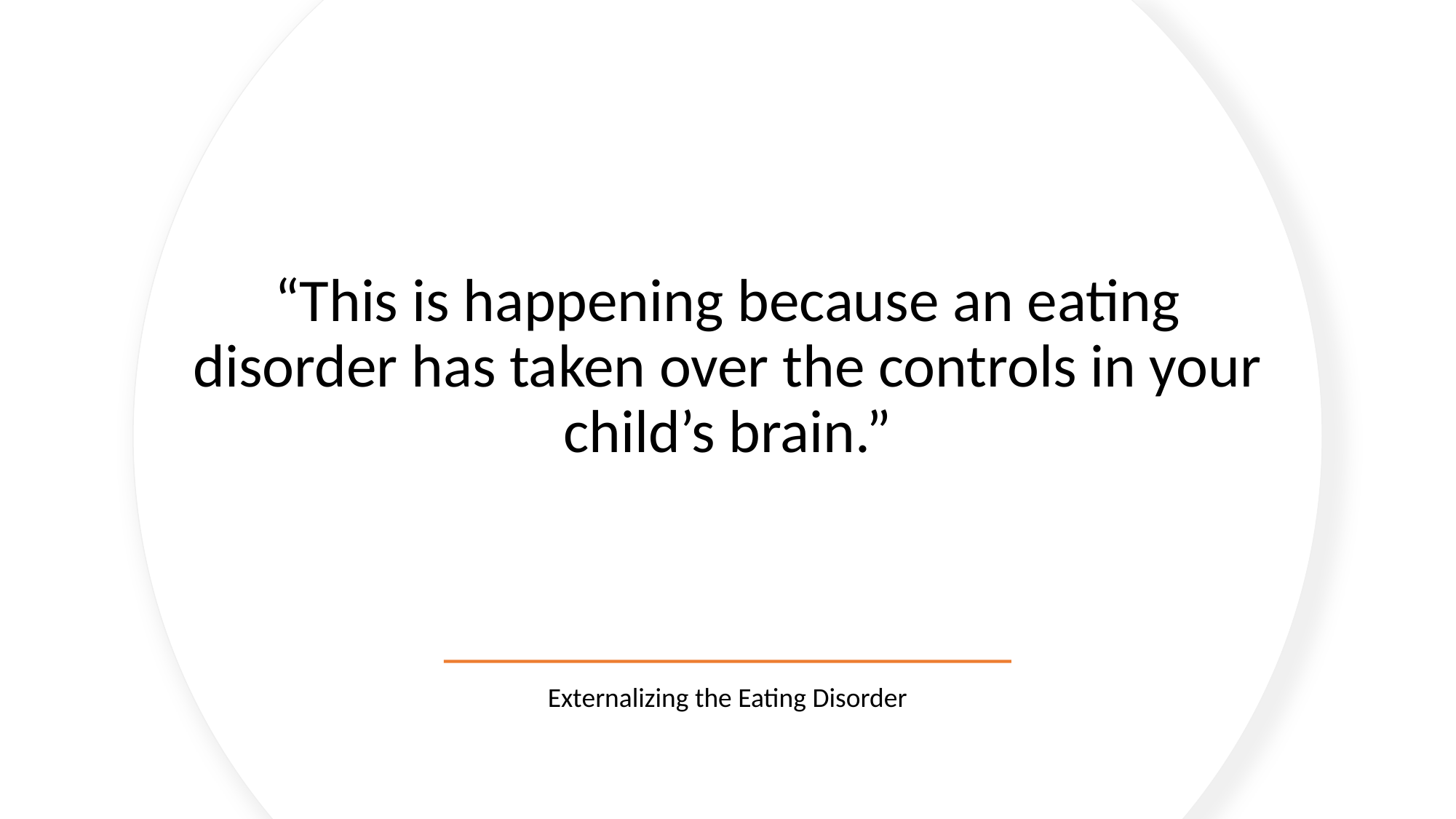

# “This is happening because an eating disorder has taken over the controls in your child’s brain.”

Externalizing the Eating Disorder